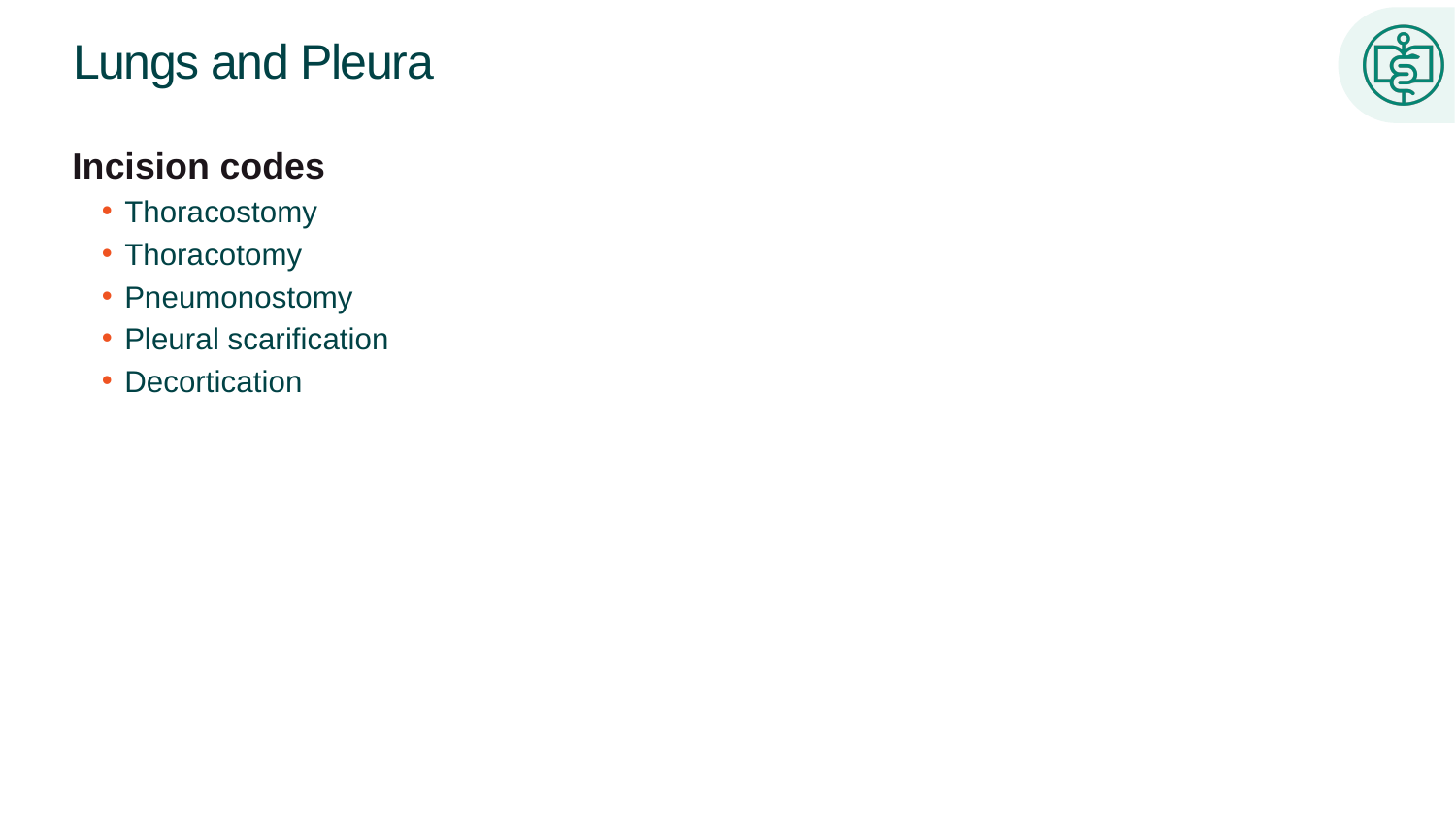

# Lungs and Pleura
Incision codes
Thoracostomy
Thoracotomy
Pneumonostomy
Pleural scarification
Decortication